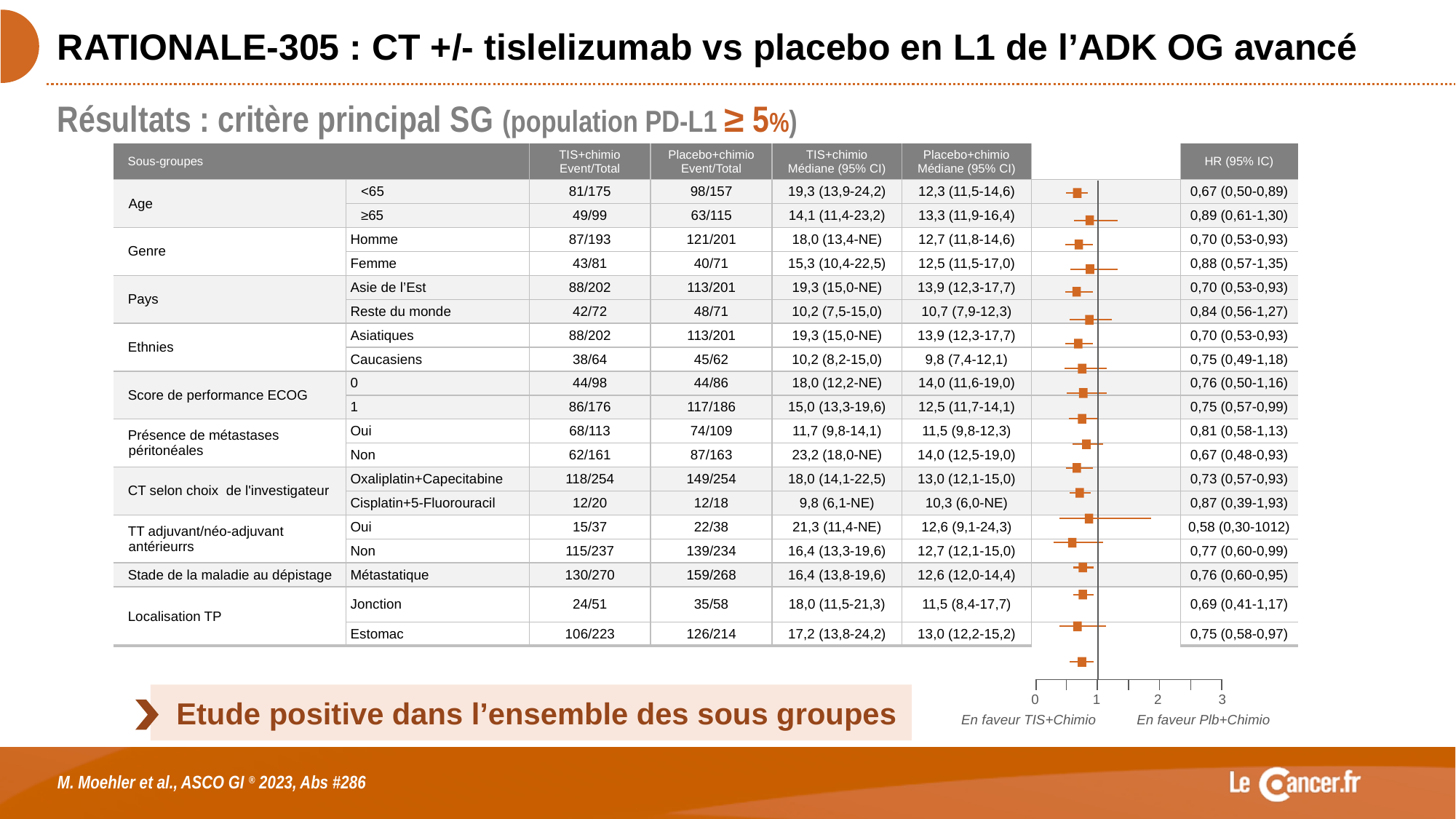

# RATIONALE-305 : CT +/- tislelizumab vs placebo en L1 de l’ADK OG avancé
Résultats : critère principal SG (population PD-L1 ≥ 5%)

| Sous-groupes |  | TIS+chimio Event/Total | Placebo+chimio Event/Total | TIS+chimio Médiane (95% CI) | Placebo+chimio Médiane (95% CI) |  | HR (95% IC) |
| --- | --- | --- | --- | --- | --- | --- | --- |
| Age | <65 | 81/175 | 98/157 | 19,3 (13,9-24,2) | 12,3 (11,5-14,6) |  | 0,67 (0,50-0,89) |
|  | ≥65 | 49/99 | 63/115 | 14,1 (11,4-23,2) | 13,3 (11,9-16,4) |  | 0,89 (0,61-1,30) |
| Genre | Homme | 87/193 | 121/201 | 18,0 (13,4-NE) | 12,7 (11,8-14,6) |  | 0,70 (0,53-0,93) |
|  | Femme | 43/81 | 40/71 | 15,3 (10,4-22,5) | 12,5 (11,5-17,0) |  | 0,88 (0,57-1,35) |
| Pays | Asie de l’Est | 88/202 | 113/201 | 19,3 (15,0-NE) | 13,9 (12,3-17,7) |  | 0,70 (0,53-0,93) |
|  | Reste du monde | 42/72 | 48/71 | 10,2 (7,5-15,0) | 10,7 (7,9-12,3) |  | 0,84 (0,56-1,27) |
| Ethnies | Asiatiques | 88/202 | 113/201 | 19,3 (15,0-NE) | 13,9 (12,3-17,7) |  | 0,70 (0,53-0,93) |
|  | Caucasiens | 38/64 | 45/62 | 10,2 (8,2-15,0) | 9,8 (7,4-12,1) |  | 0,75 (0,49-1,18) |
| Score de performance ECOG | 0 | 44/98 | 44/86 | 18,0 (12,2-NE) | 14,0 (11,6-19,0) |  | 0,76 (0,50-1,16) |
|  | 1 | 86/176 | 117/186 | 15,0 (13,3-19,6) | 12,5 (11,7-14,1) |  | 0,75 (0,57-0,99) |
| Présence de métastases péritonéales | Oui | 68/113 | 74/109 | 11,7 (9,8-14,1) | 11,5 (9,8-12,3) |  | 0,81 (0,58-1,13) |
|  | Non | 62/161 | 87/163 | 23,2 (18,0-NE) | 14,0 (12,5-19,0) |  | 0,67 (0,48-0,93) |
| CT selon choix de l'investigateur | Oxaliplatin+Capecitabine | 118/254 | 149/254 | 18,0 (14,1-22,5) | 13,0 (12,1-15,0) |  | 0,73 (0,57-0,93) |
|  | Cisplatin+5-Fluorouracil | 12/20 | 12/18 | 9,8 (6,1-NE) | 10,3 (6,0-NE) |  | 0,87 (0,39-1,93) |
| TT adjuvant/néo-adjuvant antérieurrs | Oui | 15/37 | 22/38 | 21,3 (11,4-NE) | 12,6 (9,1-24,3) |  | 0,58 (0,30-1012) |
|  | Non | 115/237 | 139/234 | 16,4 (13,3-19,6) | 12,7 (12,1-15,0) |  | 0,77 (0,60-0,99) |
| Stade de la maladie au dépistage | Métastatique | 130/270 | 159/268 | 16,4 (13,8-19,6) | 12,6 (12,0-14,4) |  | 0,76 (0,60-0,95) |
| Localisation TP | Jonction | 24/51 | 35/58 | 18,0 (11,5-21,3) | 11,5 (8,4-17,7) |  | 0,69 (0,41-1,17) |
|  | Estomac | 106/223 | 126/214 | 17,2 (13,8-24,2) | 13,0 (12,2-15,2) |  | 0,75 (0,58-0,97) |
0
1
2
3

En faveur TIS+Chimio
En faveur Plb+Chimio
Etude positive dans l’ensemble des sous groupes

M. Moehler et al., ASCO GI ® 2023, Abs #286